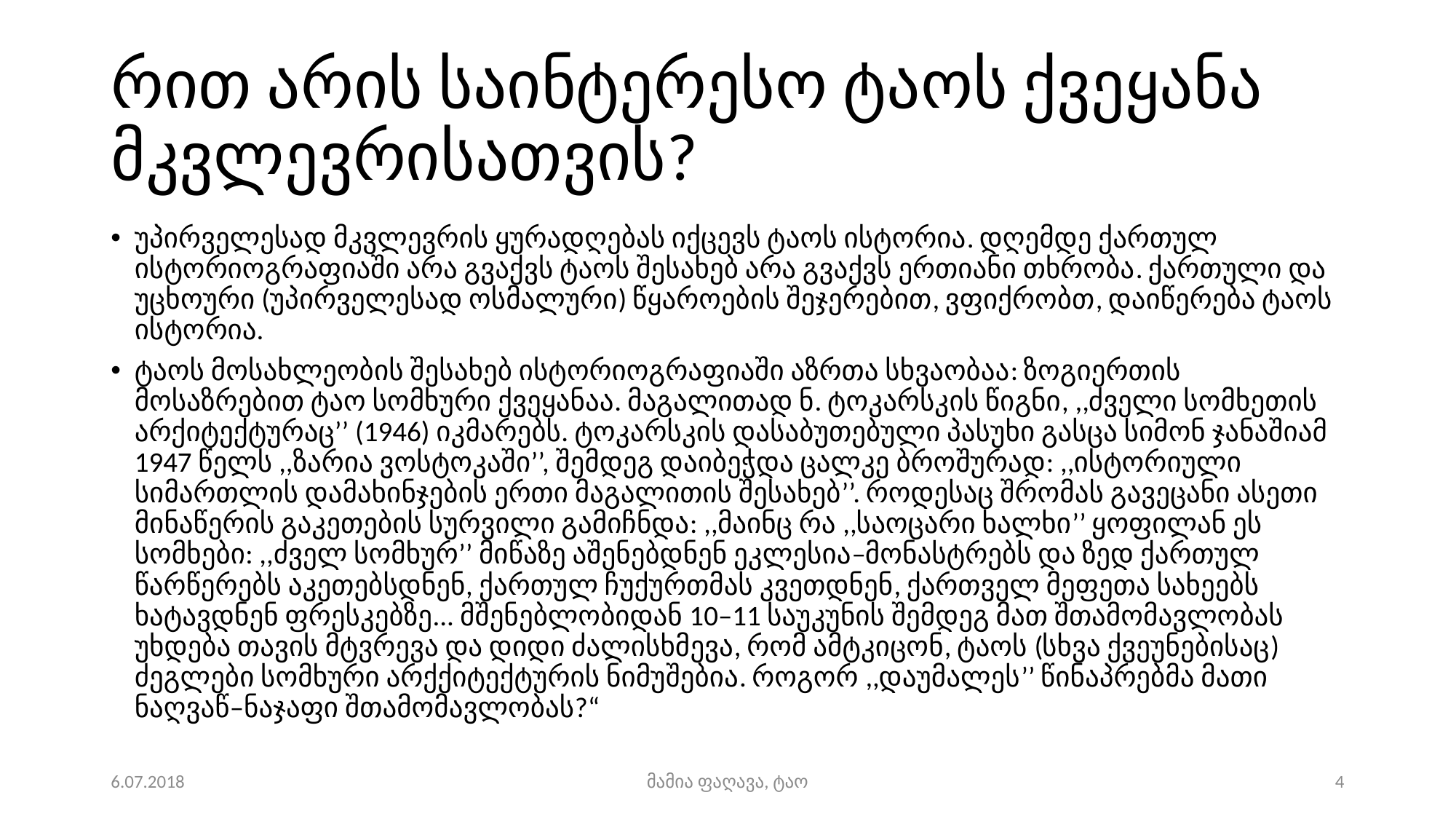

# რით არის საინტერესო ტაოს ქვეყანა მკვლევრისათვის?
უპირველესად მკვლევრის ყურადღებას იქცევს ტაოს ისტორია. დღემდე ქართულ ისტორიოგრაფიაში არა გვაქვს ტაოს შესახებ არა გვაქვს ერთიანი თხრობა. ქართული და უცხოური (უპირველესად ოსმალური) წყაროების შეჯერებით, ვფიქრობთ, დაიწერება ტაოს ისტორია.
ტაოს მოსახლეობის შესახებ ისტორიოგრაფიაში აზრთა სხვაობაა: ზოგიერთის მოსაზრებით ტაო სომხური ქვეყანაა. მაგალითად ნ. ტოკარსკის წიგნი, ,,ძველი სომხეთის არქიტექტურაც’’ (1946) იკმარებს. ტოკარსკის დასაბუთებული პასუხი გასცა სიმონ ჯანაშიამ 1947 წელს ,,ზარია ვოსტოკაში’’, შემდეგ დაიბეჭდა ცალკე ბროშურად: ,,ისტორიული სიმართლის დამახინჯების ერთი მაგალითის შესახებ’’. როდესაც შრომას გავეცანი ასეთი მინაწერის გაკეთების სურვილი გამიჩნდა: ,,მაინც რა ,,საოცარი ხალხი’’ ყოფილან ეს სომხები: ,,ძველ სომხურ’’ მიწაზე აშენებდნენ ეკლესია–მონასტრებს და ზედ ქართულ წარწერებს აკეთებსდნენ, ქართულ ჩუქურთმას კვეთდნენ, ქართველ მეფეთა სახეებს ხატავდნენ ფრესკებზე... მშენებლობიდან 10–11 საუკუნის შემდეგ მათ შთამომავლობას უხდება თავის მტვრევა და დიდი ძალისხმევა, რომ ამტკიცონ, ტაოს (სხვა ქვეუნებისაც) ძეგლები სომხური არქქიტექტურის ნიმუშებია. როგორ ,,დაუმალეს’’ წინაპრებმა მათი ნაღვაწ–ნაჯაფი შთამომავლობას?“
6.07.2018
მამია ფაღავა, ტაო
4